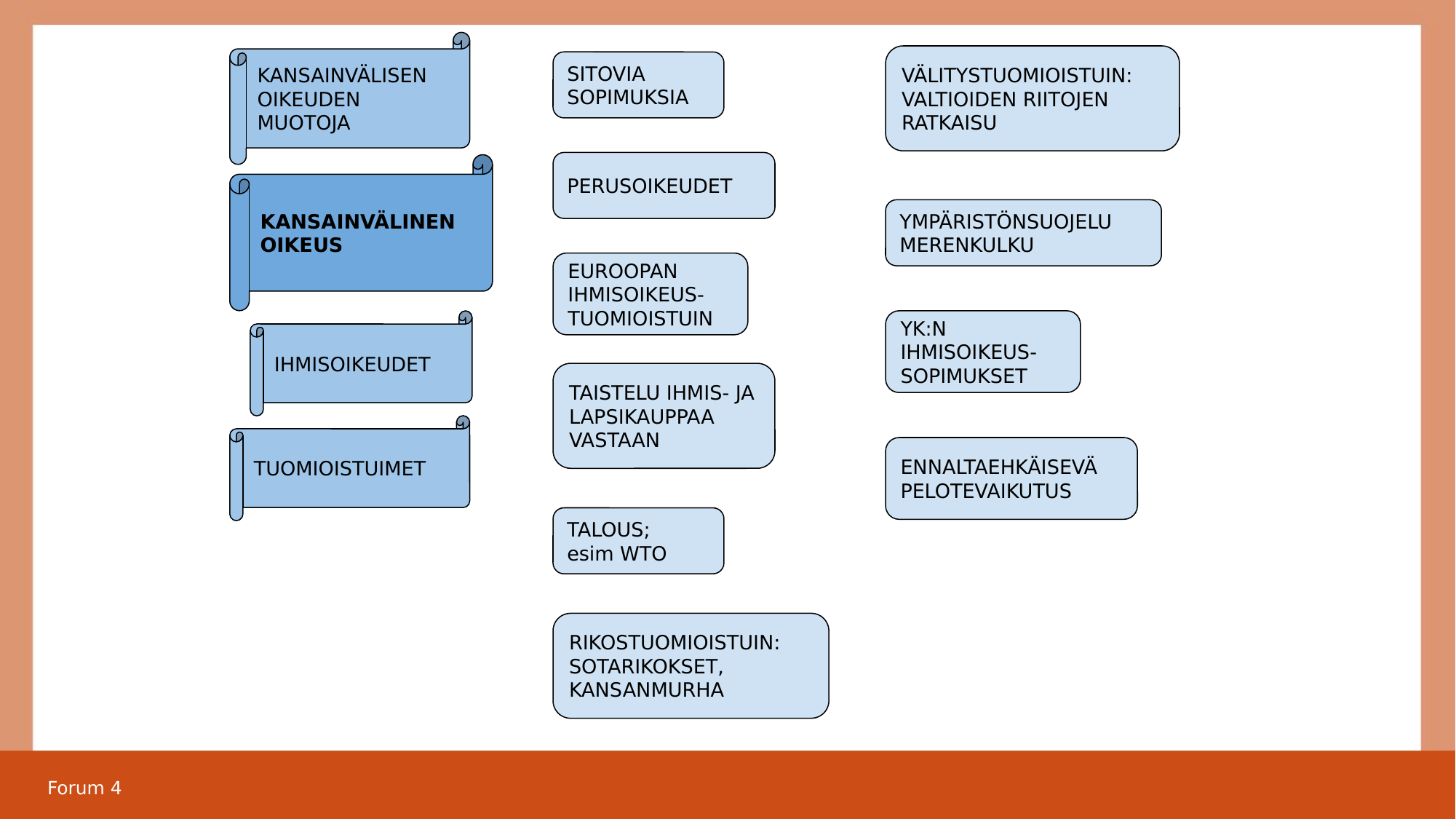

KANSAINVÄLISEN OIKEUDEN MUOTOJA
VÄLITYSTUOMIOISTUIN: VALTIOIDEN RIITOJEN RATKAISU
SITOVIA SOPIMUKSIA
PERUSOIKEUDET
KANSAINVÄLINEN
OIKEUS
YMPÄRISTÖNSUOJELU
MERENKULKU
EUROOPAN IHMISOIKEUS-
TUOMIOISTUIN
YK:N IHMISOIKEUS-
SOPIMUKSET
IHMISOIKEUDET
TAISTELU IHMIS- JA LAPSIKAUPPAA VASTAAN
TUOMIOISTUIMET
ENNALTAEHKÄISEVÄ PELOTEVAIKUTUS
TALOUS;
esim WTO
RIKOSTUOMIOISTUIN: SOTARIKOKSET, KANSANMURHA